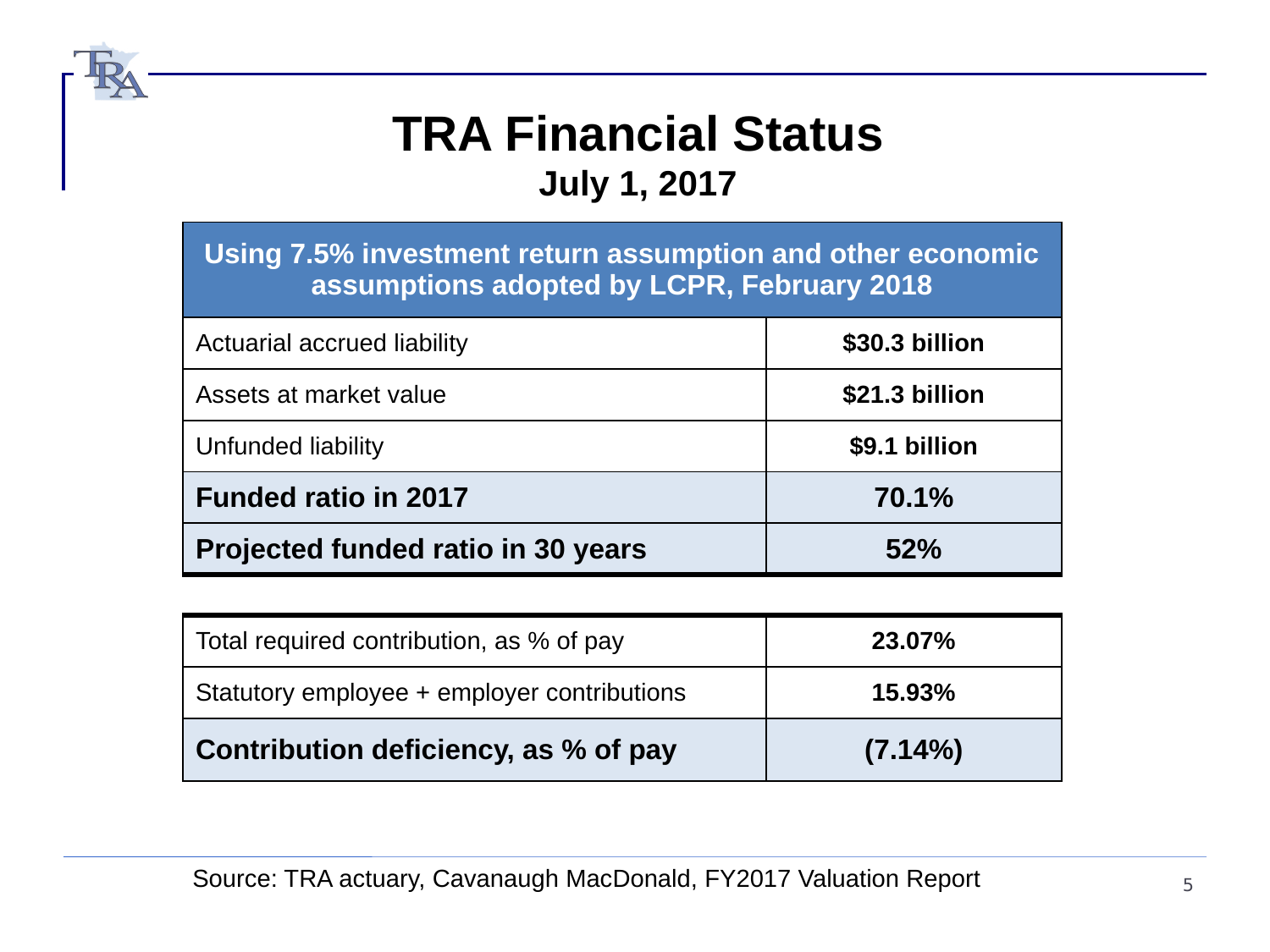

TRA Financial Status
July 1, 2017
| Using 7.5% investment return assumption and other economic assumptions adopted by LCPR, February 2018 |  |
| --- | --- |
| Actuarial accrued liability | $30.3 billion |
| Assets at market value | $21.3 billion |
| Unfunded liability | $9.1 billion |
| Funded ratio in 2017 | 70.1% |
| Projected funded ratio in 30 years | 52% |
|  |  |
| Total required contribution, as % of pay | 23.07% |
| Statutory employee + employer contributions | 15.93% |
| Contribution deficiency, as % of pay | (7.14%) |
Source: TRA actuary, Cavanaugh MacDonald, FY2017 Valuation Report
5